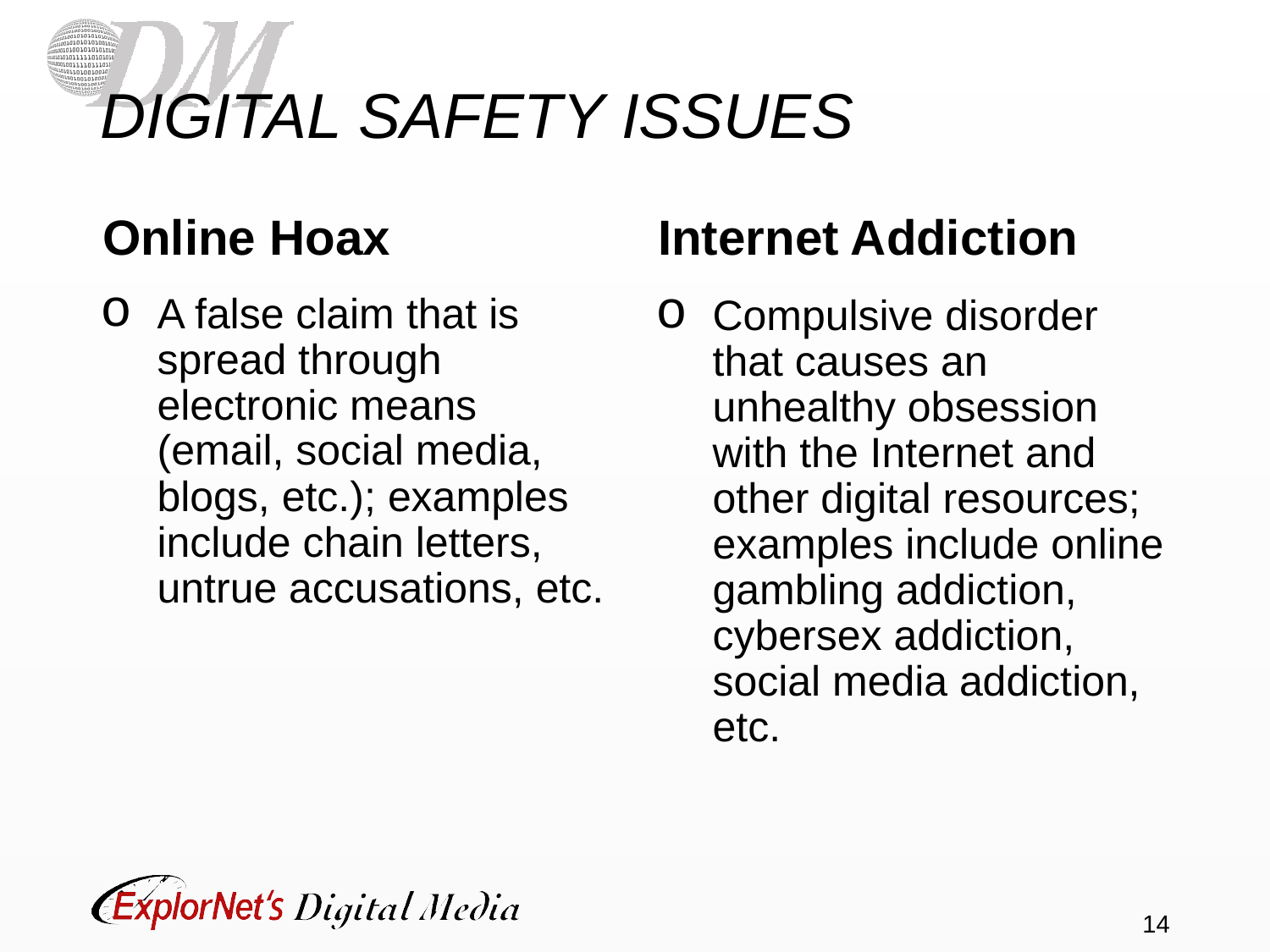

# DIGITAL SAFETY ISSUES
Online Hoax
Internet Addiction
A false claim that is spread through electronic means (email, social media, blogs, etc.); examples include chain letters, untrue accusations, etc.
Compulsive disorder that causes an unhealthy obsession with the Internet and other digital resources; examples include online gambling addiction, cybersex addiction, social media addiction, etc.
14